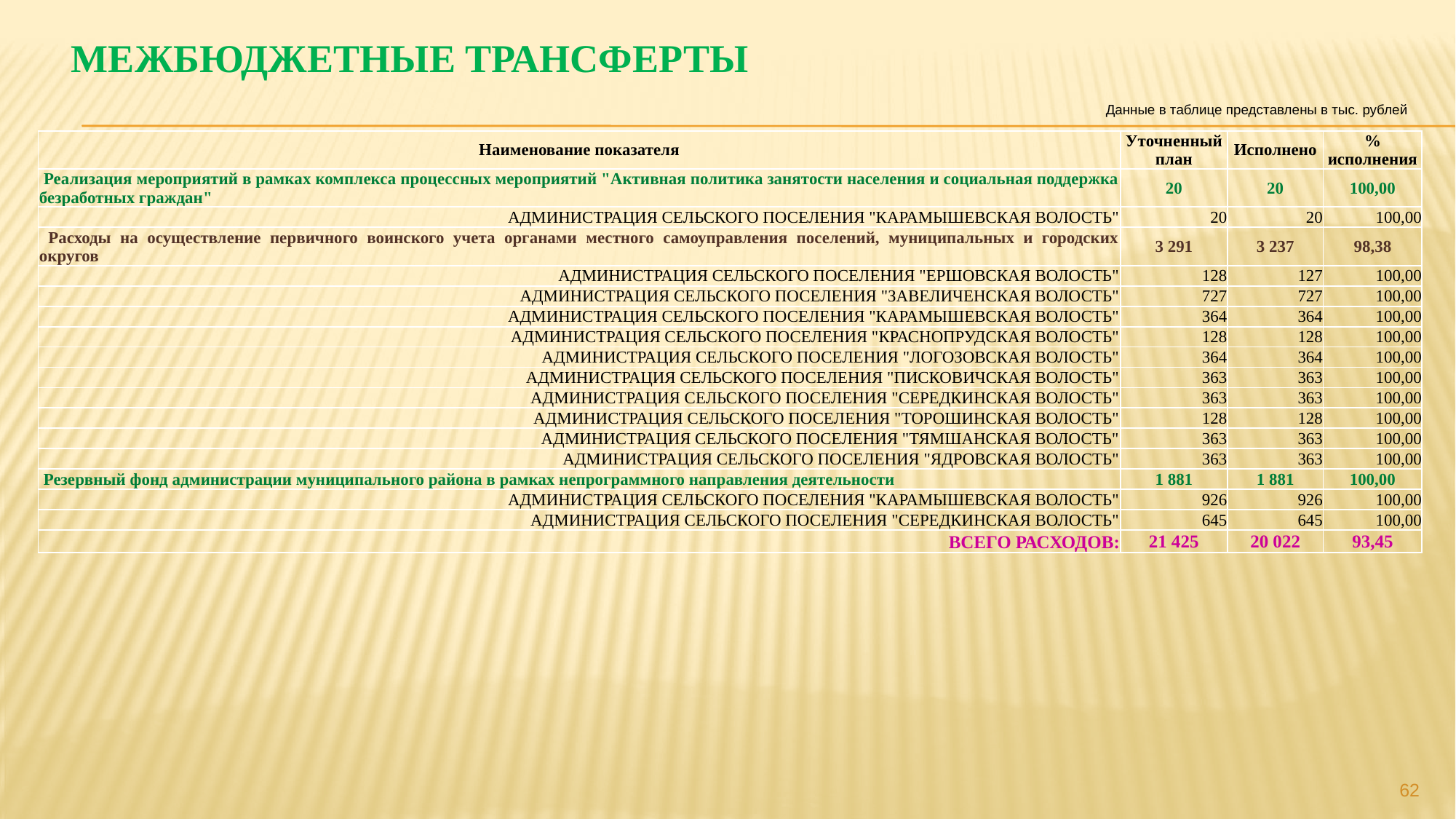

# Межбюджетные трансферты
Данные в таблице представлены в тыс. рублей
| Наименование показателя | Уточненный план | Исполнено | % исполнения |
| --- | --- | --- | --- |
| Реализация мероприятий в рамках комплекса процессных мероприятий "Активная политика занятости населения и социальная поддержка безработных граждан" | 20 | 20 | 100,00 |
| АДМИНИСТРАЦИЯ СЕЛЬСКОГО ПОСЕЛЕНИЯ "КАРАМЫШЕВСКАЯ ВОЛОСТЬ" | 20 | 20 | 100,00 |
| Расходы на осуществление первичного воинского учета органами местного самоуправления поселений, муниципальных и городских округов | 3 291 | 3 237 | 98,38 |
| АДМИНИСТРАЦИЯ СЕЛЬСКОГО ПОСЕЛЕНИЯ "ЕРШОВСКАЯ ВОЛОСТЬ" | 128 | 127 | 100,00 |
| АДМИНИСТРАЦИЯ СЕЛЬСКОГО ПОСЕЛЕНИЯ "ЗАВЕЛИЧЕНСКАЯ ВОЛОСТЬ" | 727 | 727 | 100,00 |
| АДМИНИСТРАЦИЯ СЕЛЬСКОГО ПОСЕЛЕНИЯ "КАРАМЫШЕВСКАЯ ВОЛОСТЬ" | 364 | 364 | 100,00 |
| АДМИНИСТРАЦИЯ СЕЛЬСКОГО ПОСЕЛЕНИЯ "КРАСНОПРУДСКАЯ ВОЛОСТЬ" | 128 | 128 | 100,00 |
| АДМИНИСТРАЦИЯ СЕЛЬСКОГО ПОСЕЛЕНИЯ "ЛОГОЗОВСКАЯ ВОЛОСТЬ" | 364 | 364 | 100,00 |
| АДМИНИСТРАЦИЯ СЕЛЬСКОГО ПОСЕЛЕНИЯ "ПИСКОВИЧСКАЯ ВОЛОСТЬ" | 363 | 363 | 100,00 |
| АДМИНИСТРАЦИЯ СЕЛЬСКОГО ПОСЕЛЕНИЯ "СЕРЕДКИНСКАЯ ВОЛОСТЬ" | 363 | 363 | 100,00 |
| АДМИНИСТРАЦИЯ СЕЛЬСКОГО ПОСЕЛЕНИЯ "ТОРОШИНСКАЯ ВОЛОСТЬ" | 128 | 128 | 100,00 |
| АДМИНИСТРАЦИЯ СЕЛЬСКОГО ПОСЕЛЕНИЯ "ТЯМШАНСКАЯ ВОЛОСТЬ" | 363 | 363 | 100,00 |
| АДМИНИСТРАЦИЯ СЕЛЬСКОГО ПОСЕЛЕНИЯ "ЯДРОВСКАЯ ВОЛОСТЬ" | 363 | 363 | 100,00 |
| Резервный фонд администрации муниципального района в рамках непрограммного направления деятельности | 1 881 | 1 881 | 100,00 |
| АДМИНИСТРАЦИЯ СЕЛЬСКОГО ПОСЕЛЕНИЯ "КАРАМЫШЕВСКАЯ ВОЛОСТЬ" | 926 | 926 | 100,00 |
| АДМИНИСТРАЦИЯ СЕЛЬСКОГО ПОСЕЛЕНИЯ "СЕРЕДКИНСКАЯ ВОЛОСТЬ" | 645 | 645 | 100,00 |
| ВСЕГО РАСХОДОВ: | 21 425 | 20 022 | 93,45 |
62